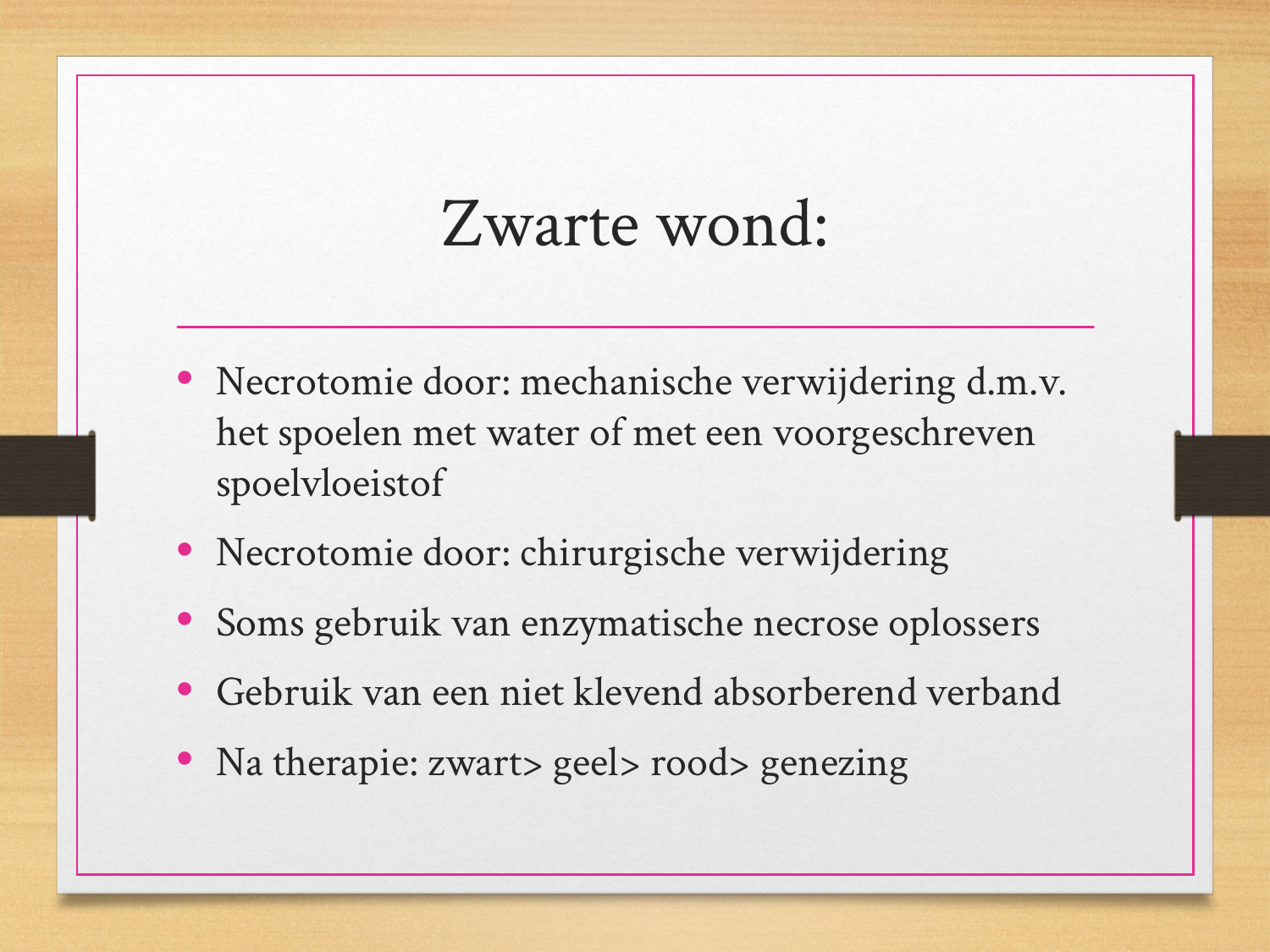

# Zwarte wond:
Necrotomie door: mechanische verwijdering d.m.v. het spoelen met water of met een voorgeschreven spoelvloeistof
Necrotomie door: chirurgische verwijdering
Soms gebruik van enzymatische necrose oplossers
Gebruik van een niet klevend absorberend verband
Na therapie: zwart> geel> rood> genezing